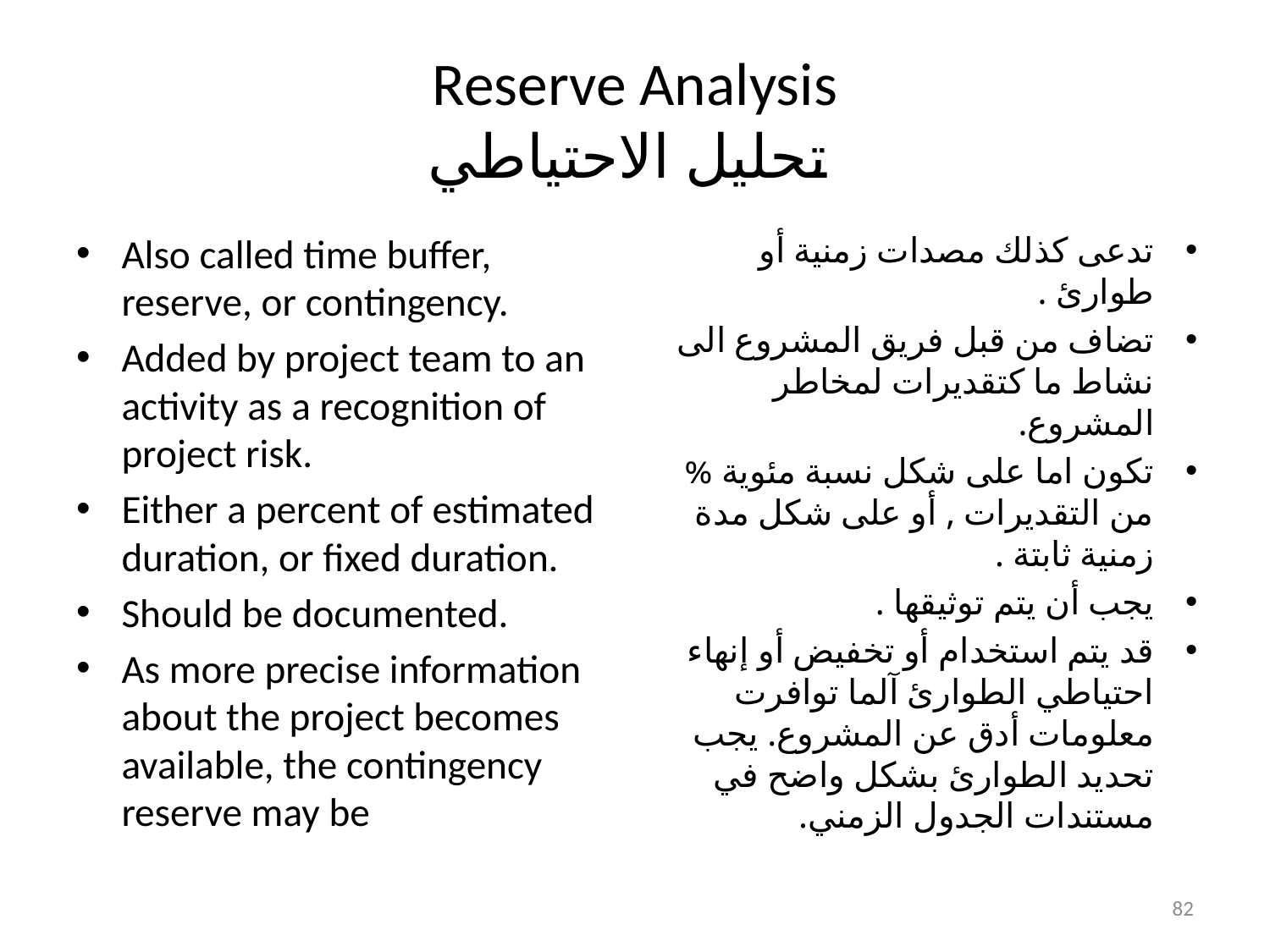

# Reserve Analysis تحليل الاحتياطي
Also called time buffer, reserve, or contingency.
Added by project team to an activity as a recognition of project risk.
Either a percent of estimated duration, or fixed duration.
Should be documented.
As more precise information about the project becomes available, the contingency reserve may be
تدعى كذلك مصدات زمنية أو طوارئ .
تضاف من قبل فريق المشروع الى نشاط ما كتقديرات لمخاطر المشروع.
تكون اما على شكل نسبة مئوية % من التقديرات , أو على شكل مدة زمنية ثابتة .
يجب أن يتم توثيقها .
قد يتم استخدام أو تخفيض أو إنهاء احتياطي الطوارئ آلما توافرت معلومات أدق عن المشروع. يجب تحديد الطوارئ بشكل واضح في مستندات الجدول الزمني.
82